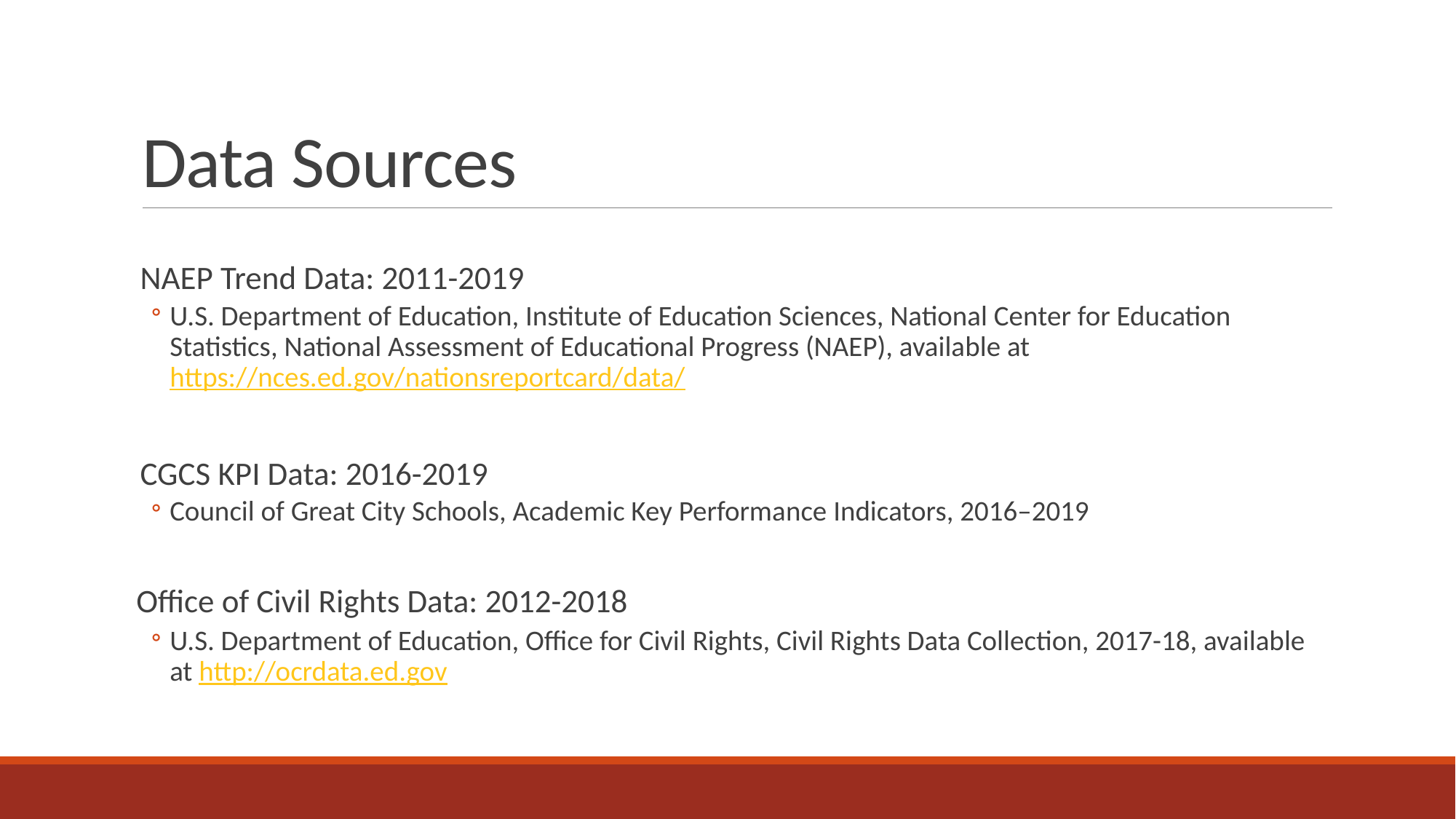

# Data Sources
NAEP Trend Data: 2011-2019
U.S. Department of Education, Institute of Education Sciences, National Center for Education Statistics, National Assessment of Educational Progress (NAEP), available at https://nces.ed.gov/nationsreportcard/data/

CGCS KPI Data: 2016-2019
Council of Great City Schools, Academic Key Performance Indicators, 2016–2019

Office of Civil Rights Data: 2012-2018
U.S. Department of Education, Office for Civil Rights, Civil Rights Data Collection, 2017-18, available at http://ocrdata.ed.gov